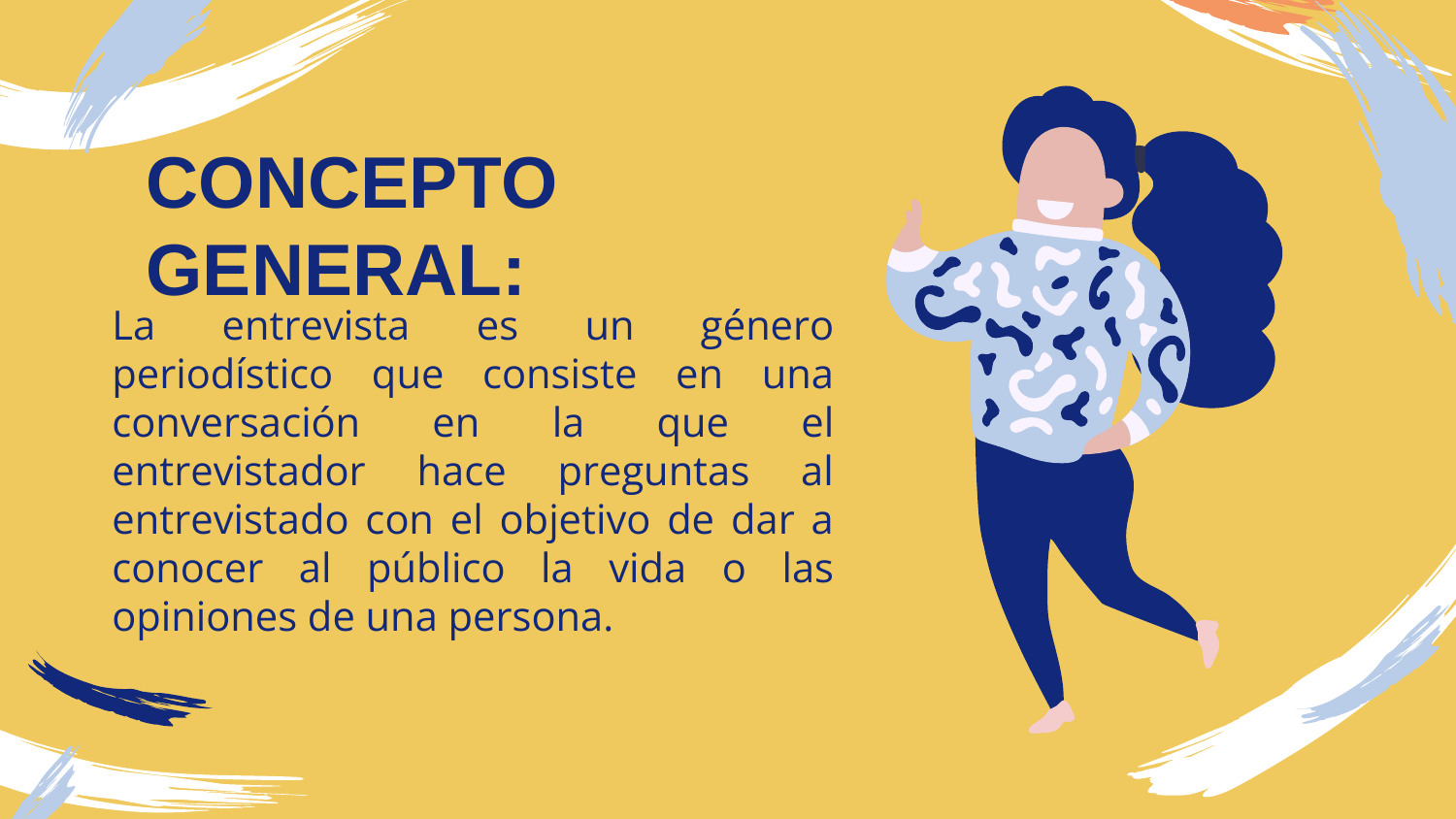

CONCEPTO GENERAL:
La entrevista es un género periodístico que consiste en una conversación en la que el entrevistador hace preguntas al entrevistado con el objetivo de dar a conocer al público la vida o las opiniones de una persona.